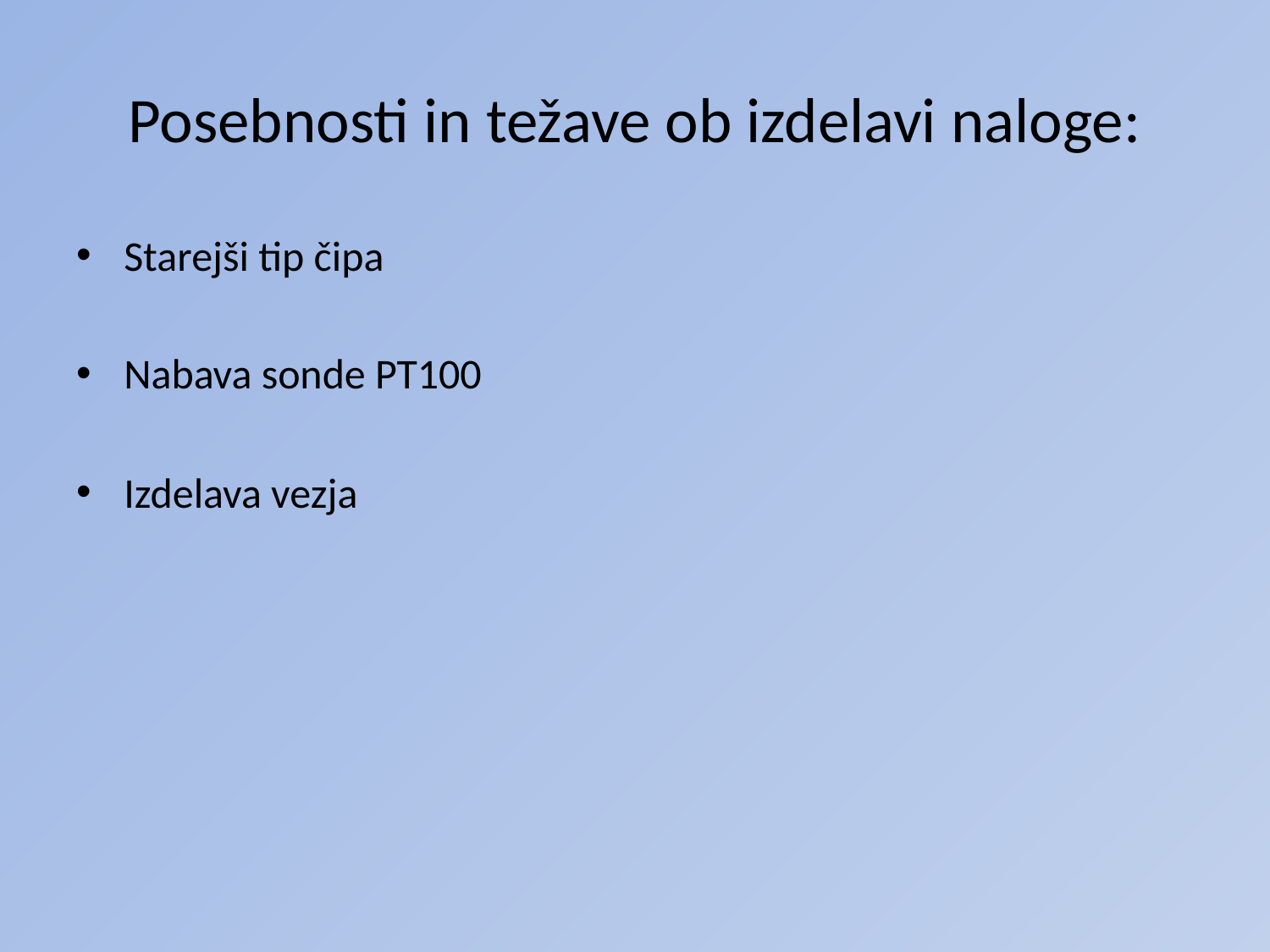

# Posebnosti in težave ob izdelavi naloge:
Starejši tip čipa

Nabava sonde PT100

Izdelava vezja